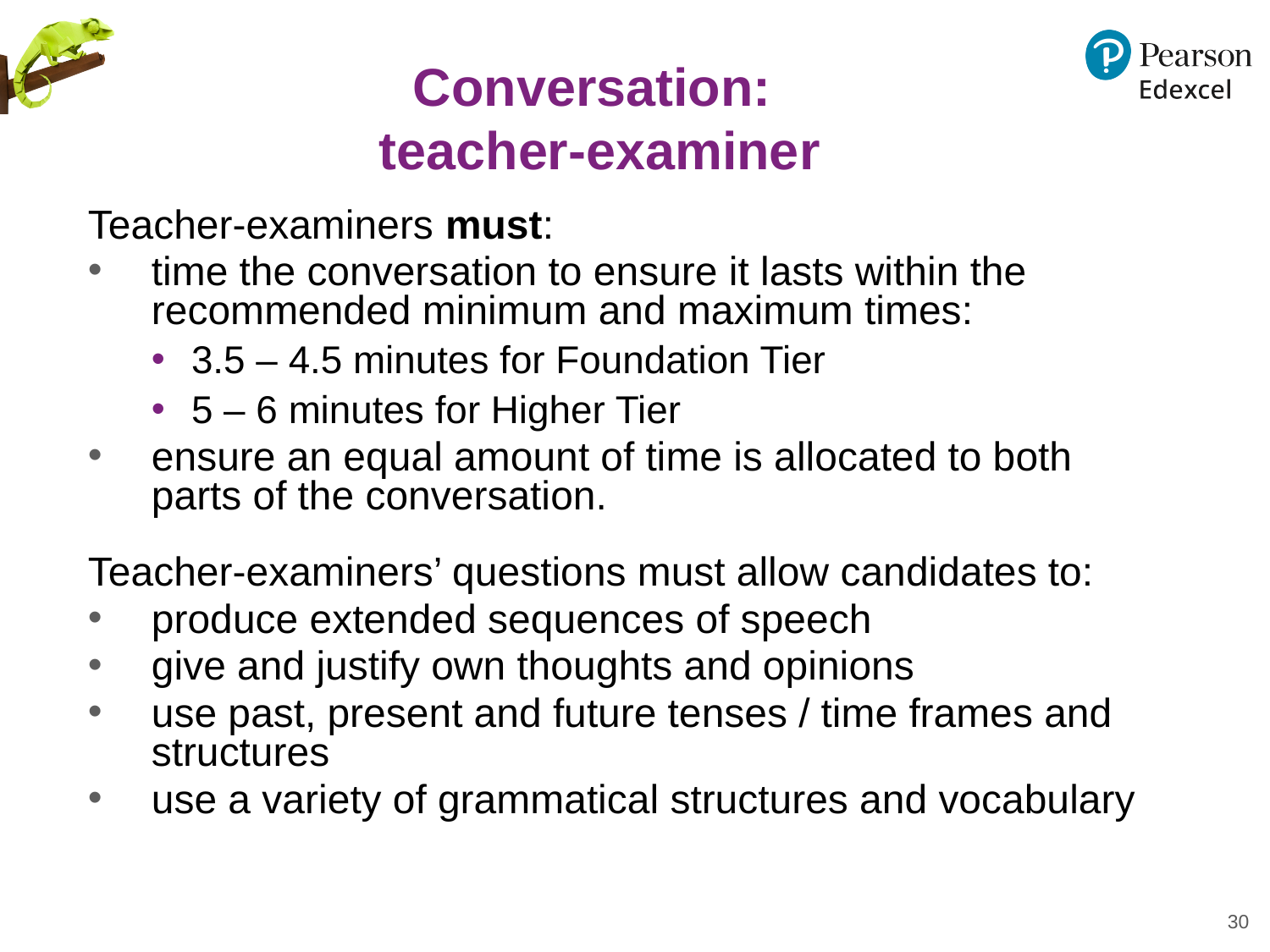

# Conversation: teacher-examiner
Teacher-examiners must:
time the conversation to ensure it lasts within the recommended minimum and maximum times:
3.5 – 4.5 minutes for Foundation Tier
5 – 6 minutes for Higher Tier
ensure an equal amount of time is allocated to both parts of the conversation.

Teacher-examiners’ questions must allow candidates to:
produce extended sequences of speech
give and justify own thoughts and opinions
use past, present and future tenses / time frames and structures
use a variety of grammatical structures and vocabulary